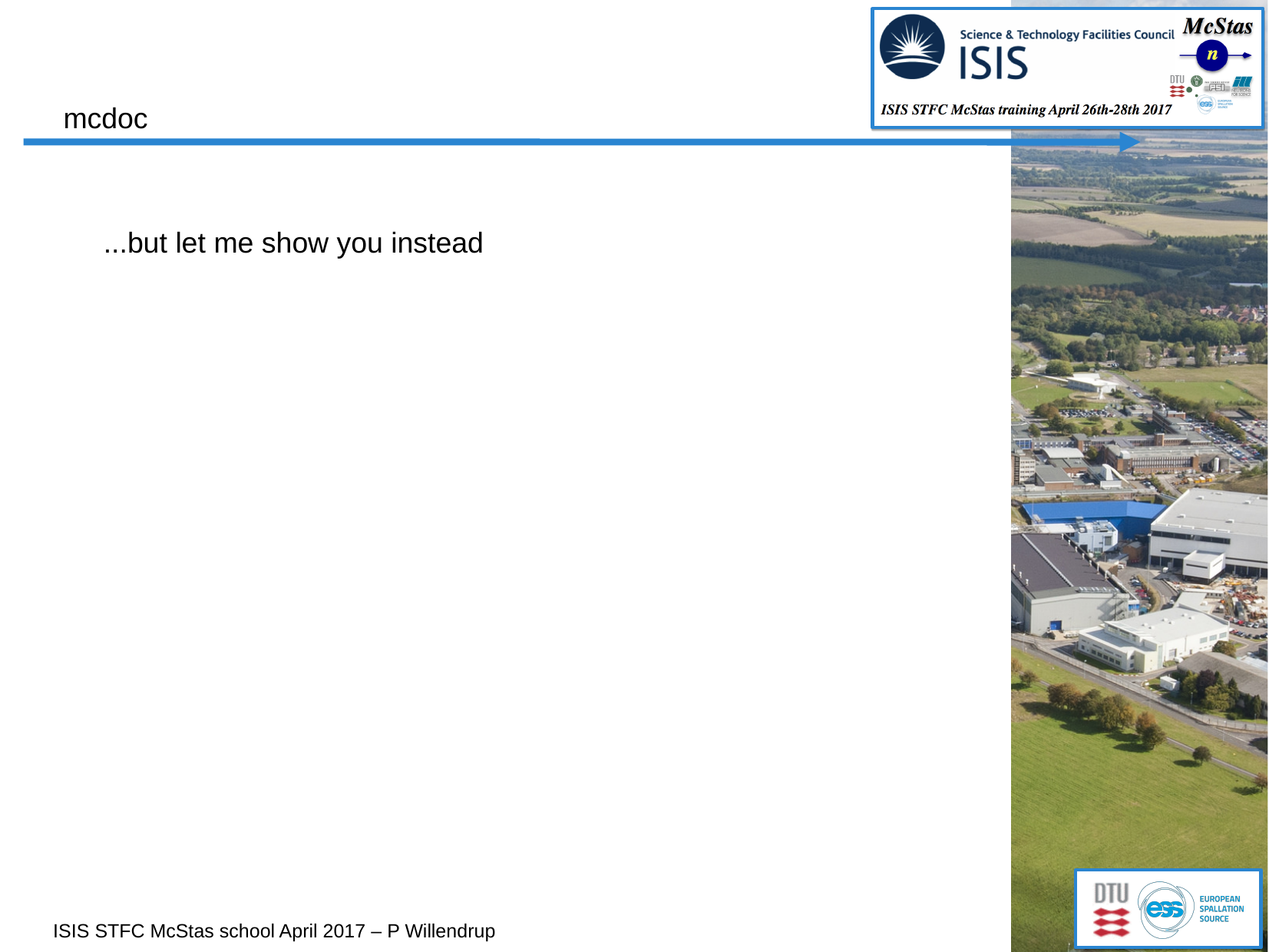

mcdoc
...but let me show you instead